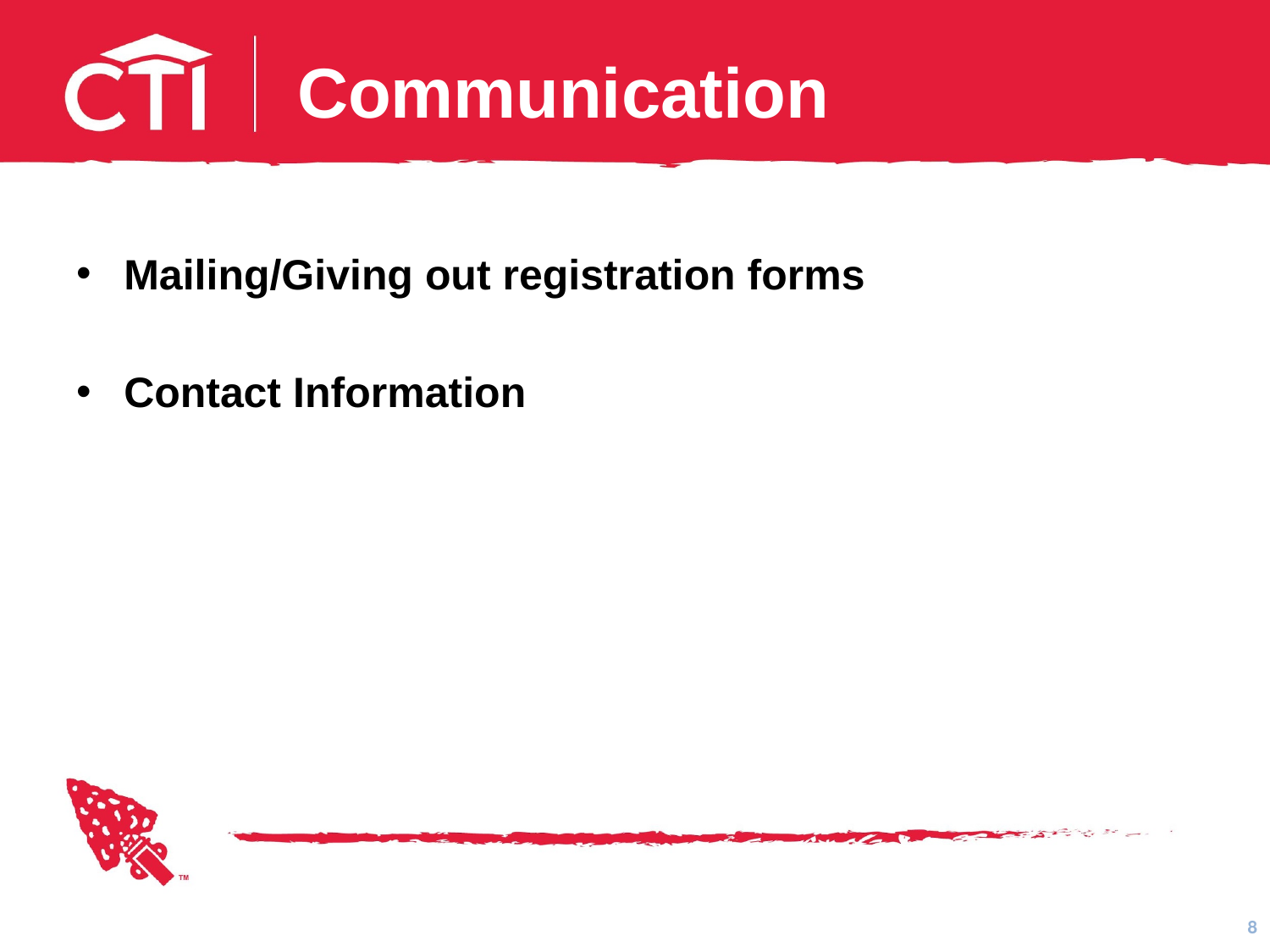

# Communication
Mailing/Giving out registration forms

Contact Information
8